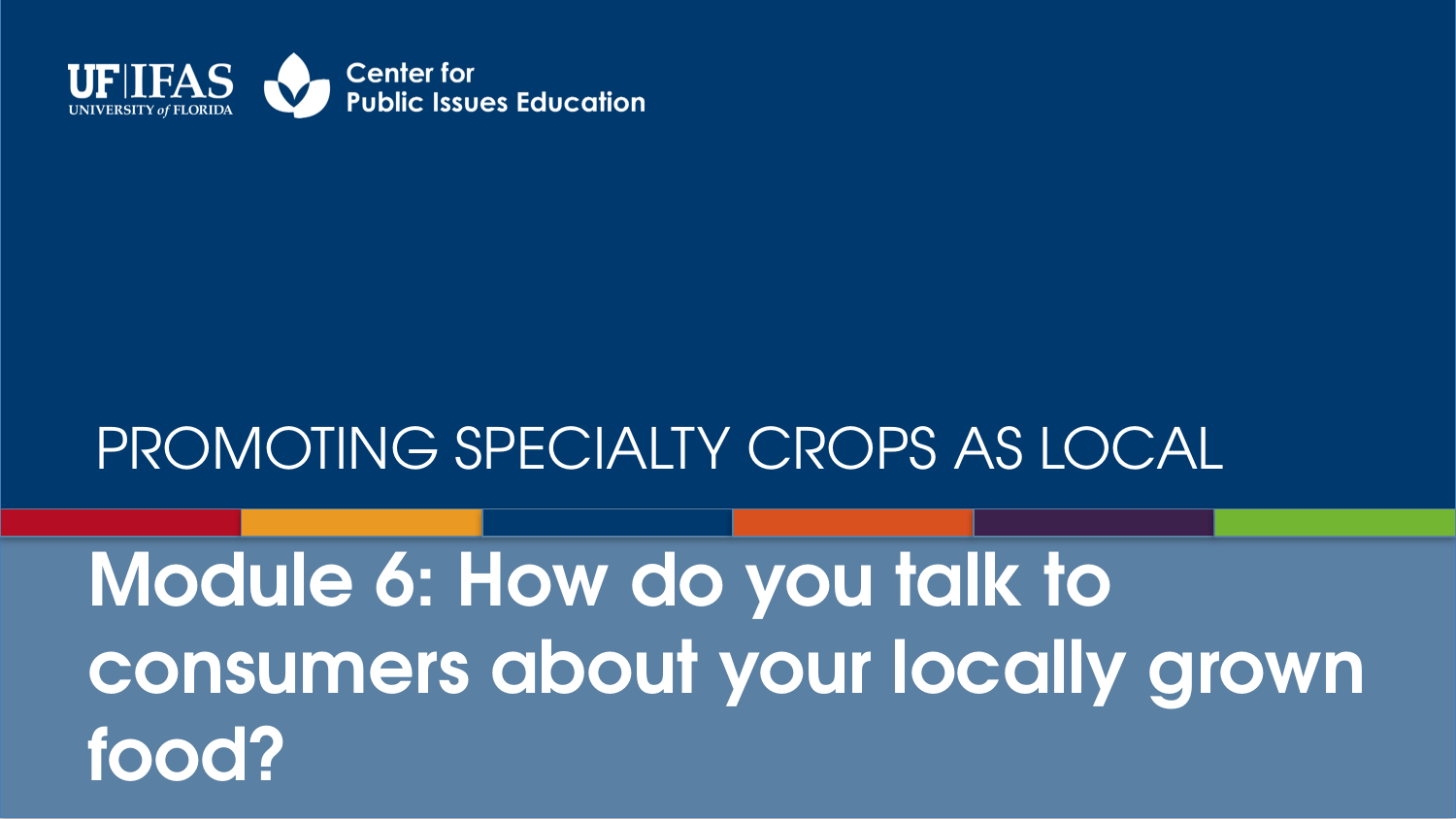

# Module 6: How do you talk to consumers about your locally grown food?